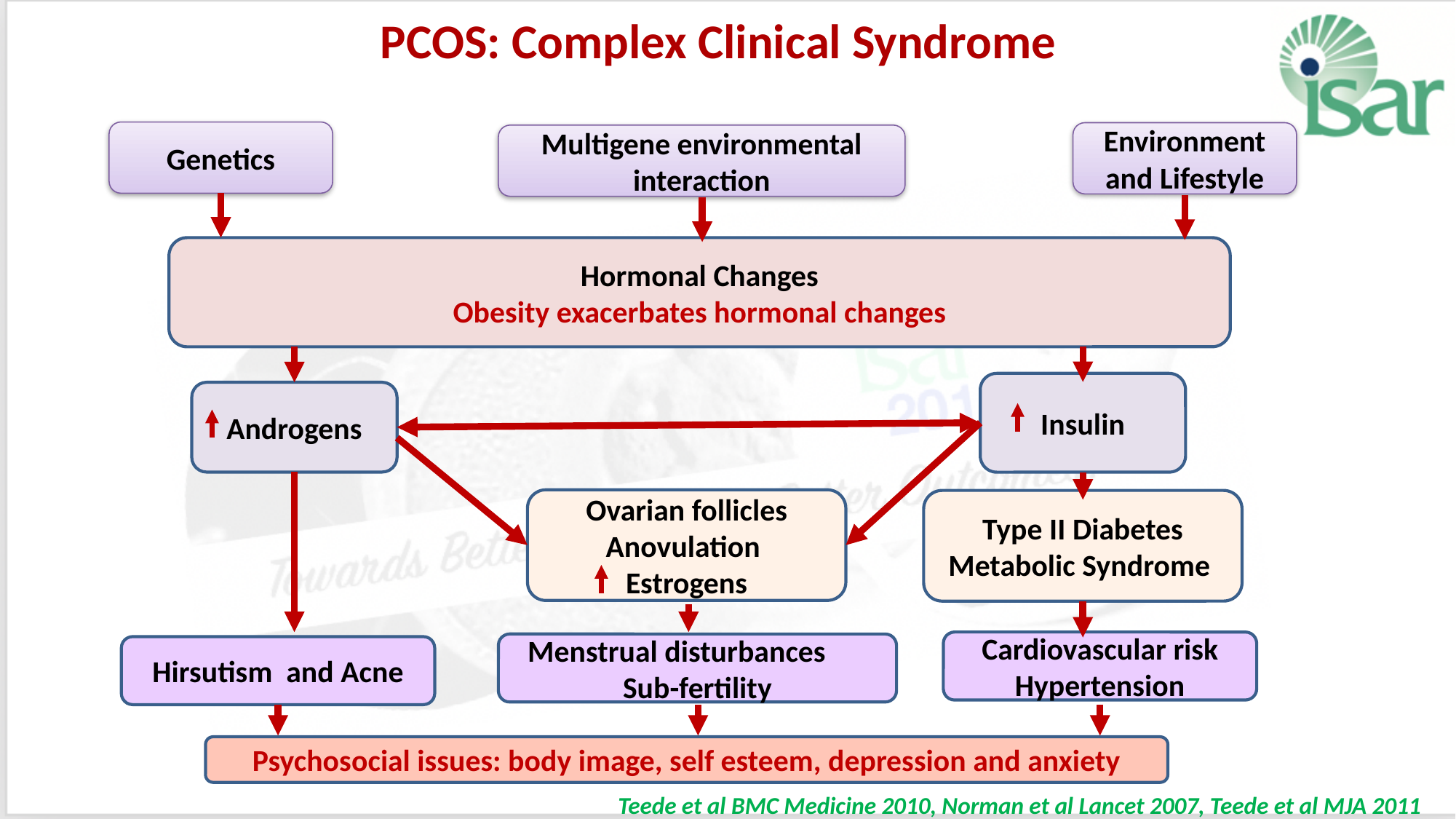

# PCOS: Complex Clinical Syndrome
Genetics
Environment and Lifestyle
Multigene environmental interaction
Hormonal Changes
Obesity exacerbates hormonal changes
Insulin
Androgens
Ovarian follicles
Anovulation
Estrogens
Type II Diabetes
Metabolic Syndrome
Cardiovascular risk
Hypertension
Menstrual disturbances       Sub-fertility
Hirsutism  and Acne
Psychosocial issues: body image, self esteem, depression and anxiety
Teede et al BMC Medicine 2010, Norman et al Lancet 2007, Teede et al MJA 2011